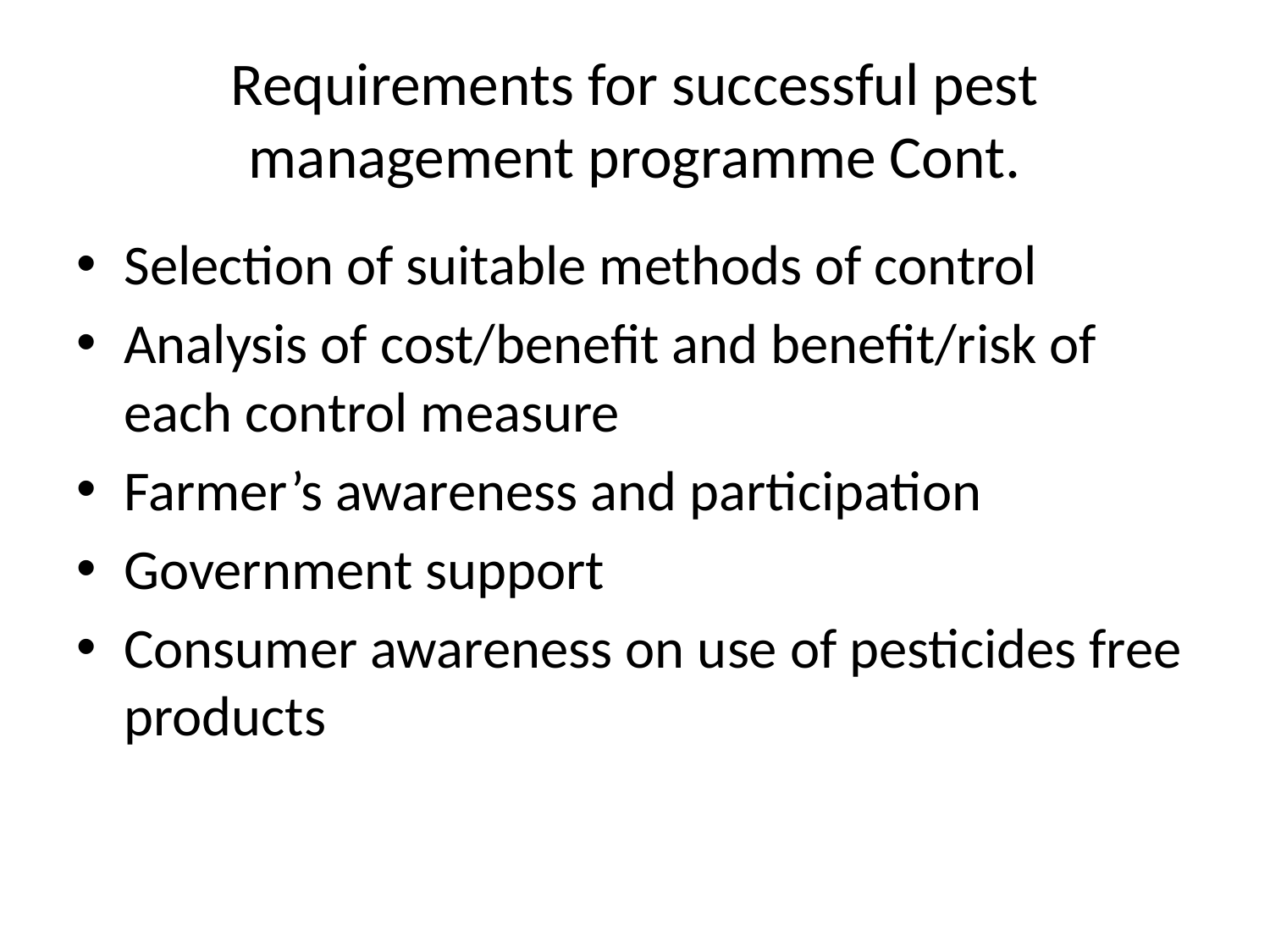

# Requirements for successful pest management programme Cont.
Selection of suitable methods of control
Analysis of cost/benefit and benefit/risk of each control measure
Farmer’s awareness and participation
Government support
Consumer awareness on use of pesticides free products